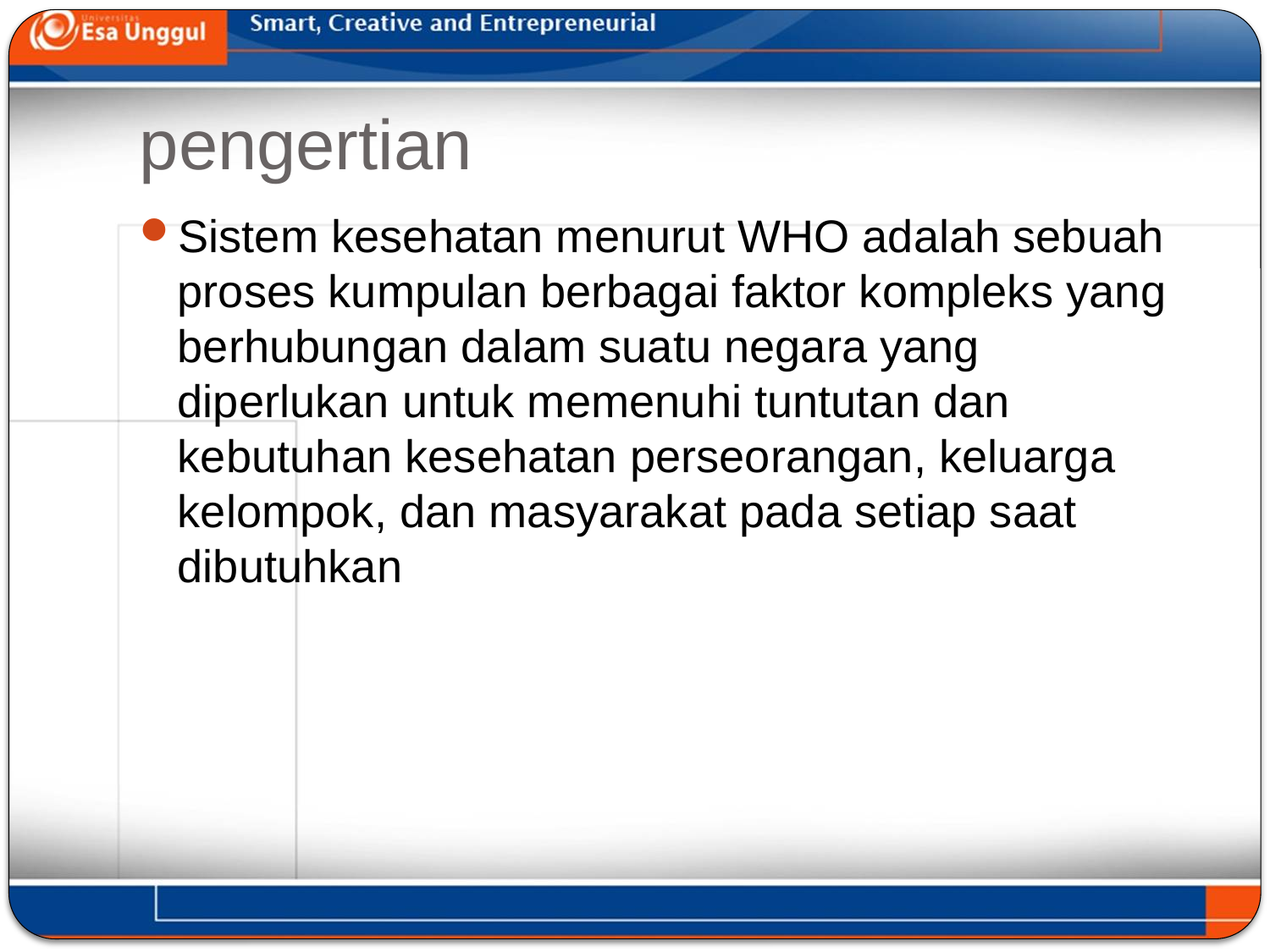

# pengertian
Sistem kesehatan menurut WHO adalah sebuah proses kumpulan berbagai faktor kompleks yang berhubungan dalam suatu negara yang diperlukan untuk memenuhi tuntutan dan kebutuhan kesehatan perseorangan, keluarga kelompok, dan masyarakat pada setiap saat dibutuhkan